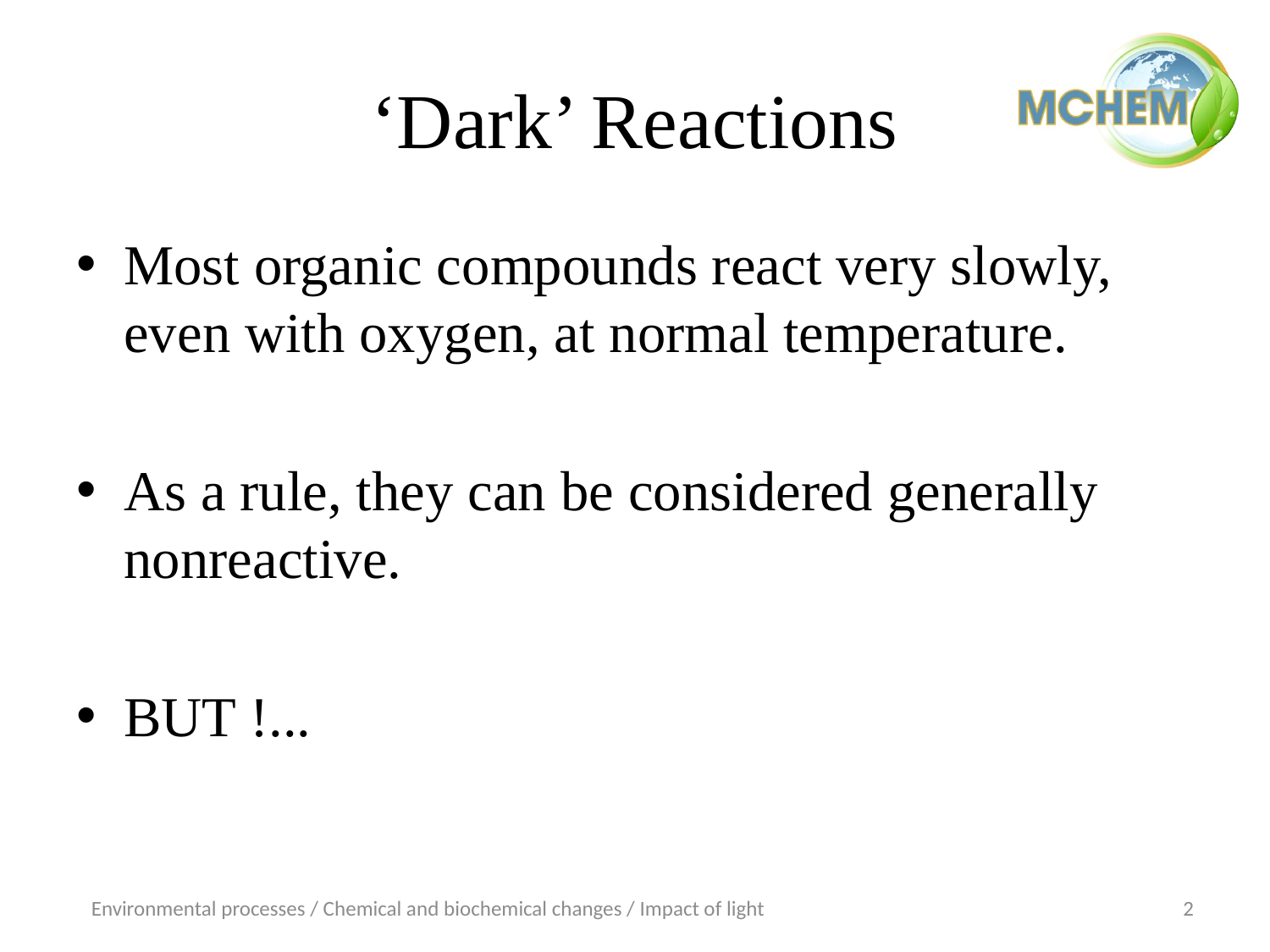

# ‘Dark’ Reactions
Most organic compounds react very slowly, even with oxygen, at normal temperature.

As a rule, they can be considered generally nonreactive.

BUT !...
Environmental processes / Chemical and biochemical changes / Impact of light
2